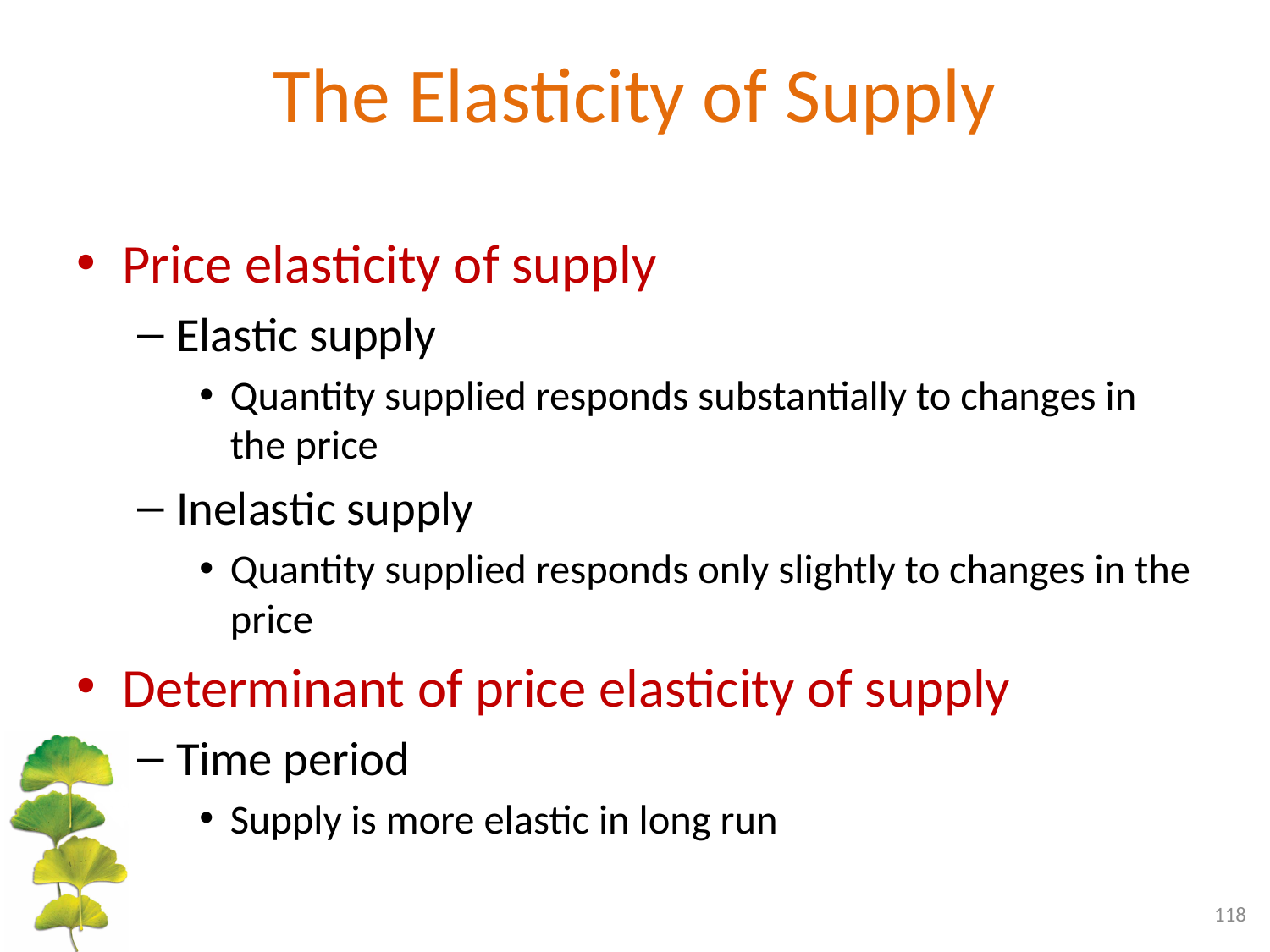

# The Elasticity of Supply
Price elasticity of supply
Elastic supply
Quantity supplied responds substantially to changes in the price
Inelastic supply
Quantity supplied responds only slightly to changes in the price
Determinant of price elasticity of supply
Time period
Supply is more elastic in long run
118